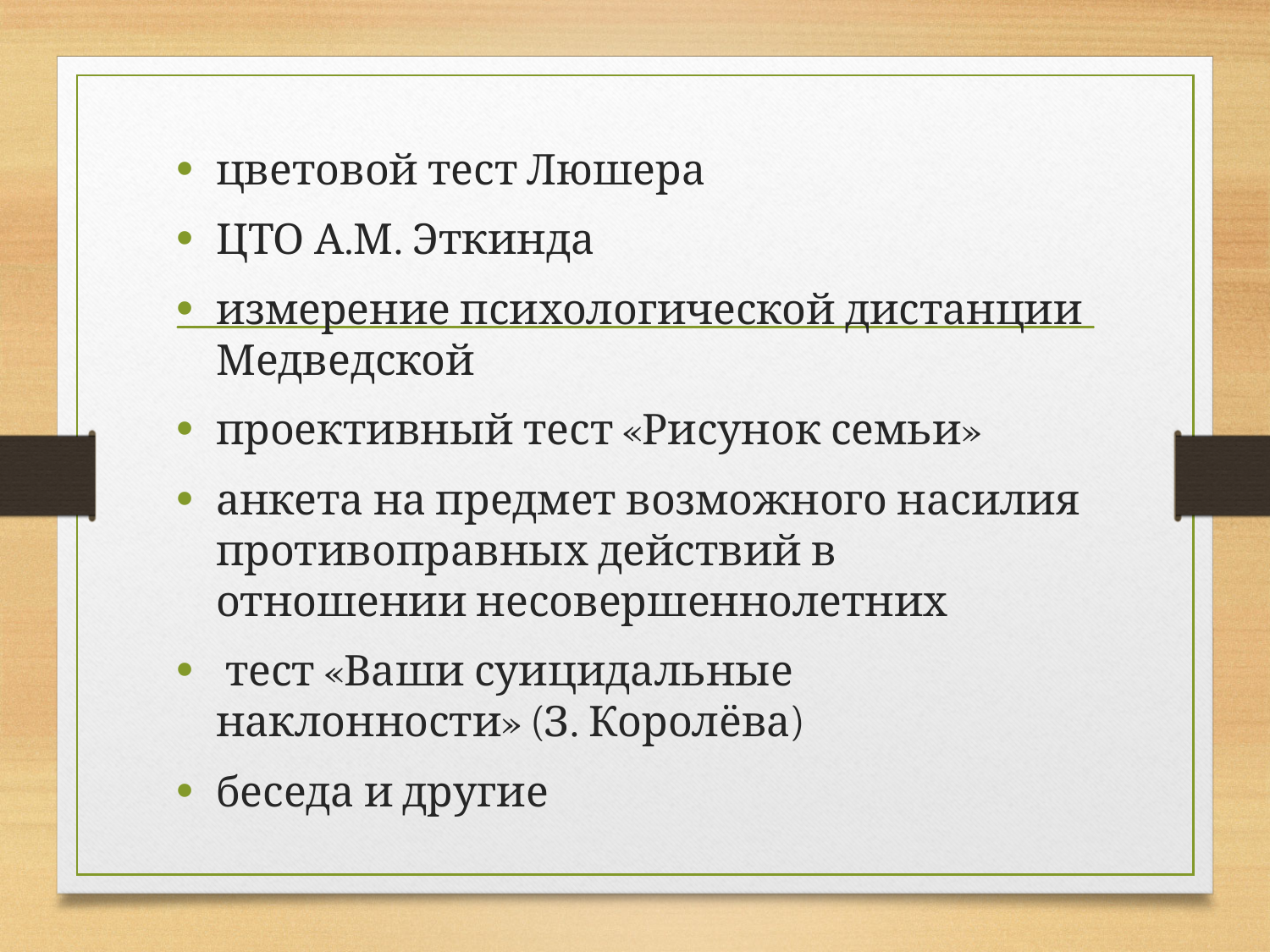

цветовой тест Люшера
ЦТО А.М. Эткинда
измерение психологической дистанции Медведской
проективный тест «Рисунок семьи»
анкета на предмет возможного насилия противоправных действий в отношении несовершеннолетних
 тест «Ваши суицидальные наклонности» (З. Королёва)
беседа и другие